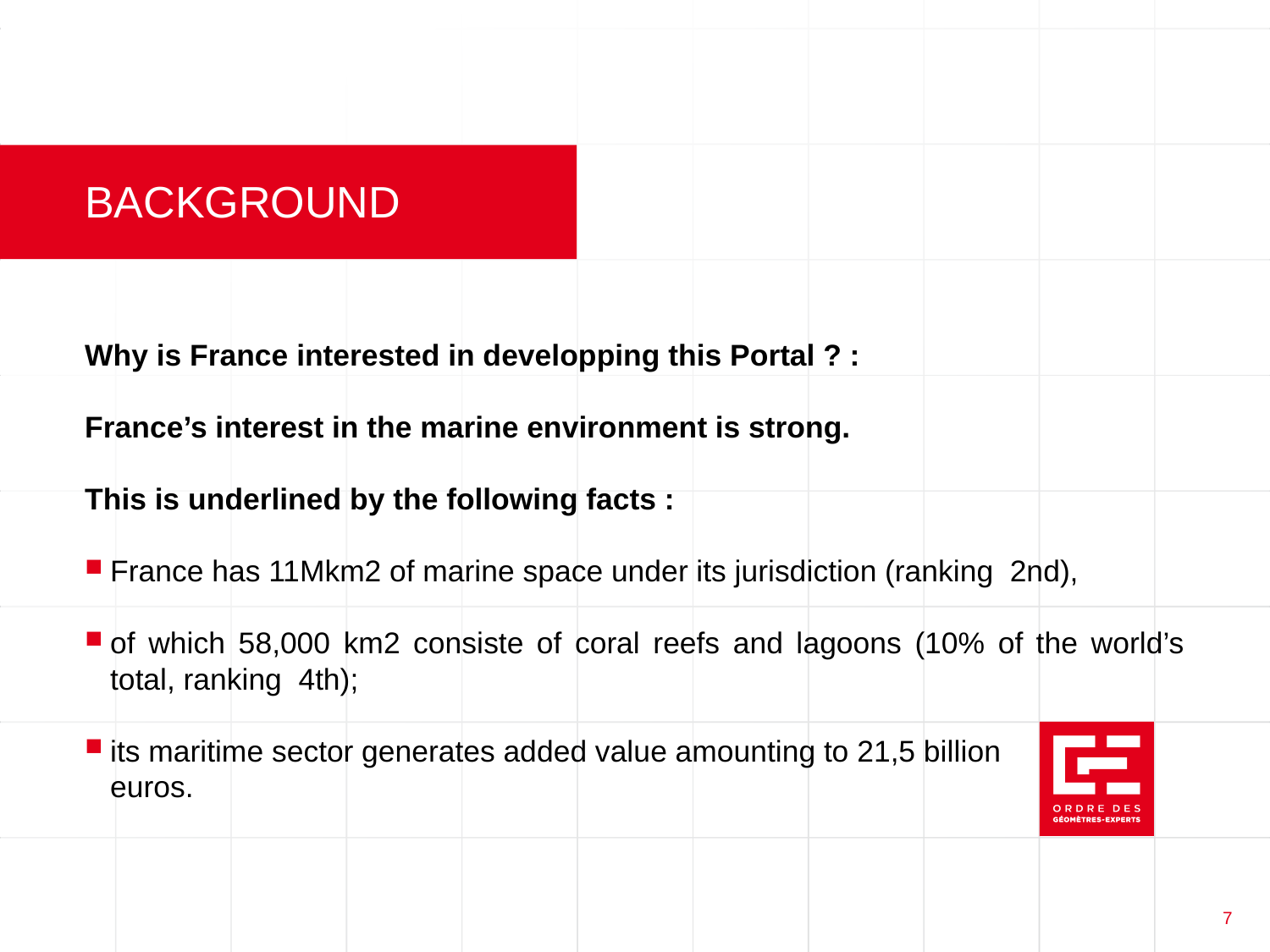

# BACKGROUND
Why is France interested in developping this Portal ? :

France’s interest in the marine environment is strong.

This is underlined by the following facts :

France has 11Mkm2 of marine space under its jurisdiction (ranking  2nd),

of which 58,000 km2 consiste of coral reefs and lagoons (10% of the world’s total, ranking  4th);

its maritime sector generates added value amounting to 21,5 billion
euros.

7